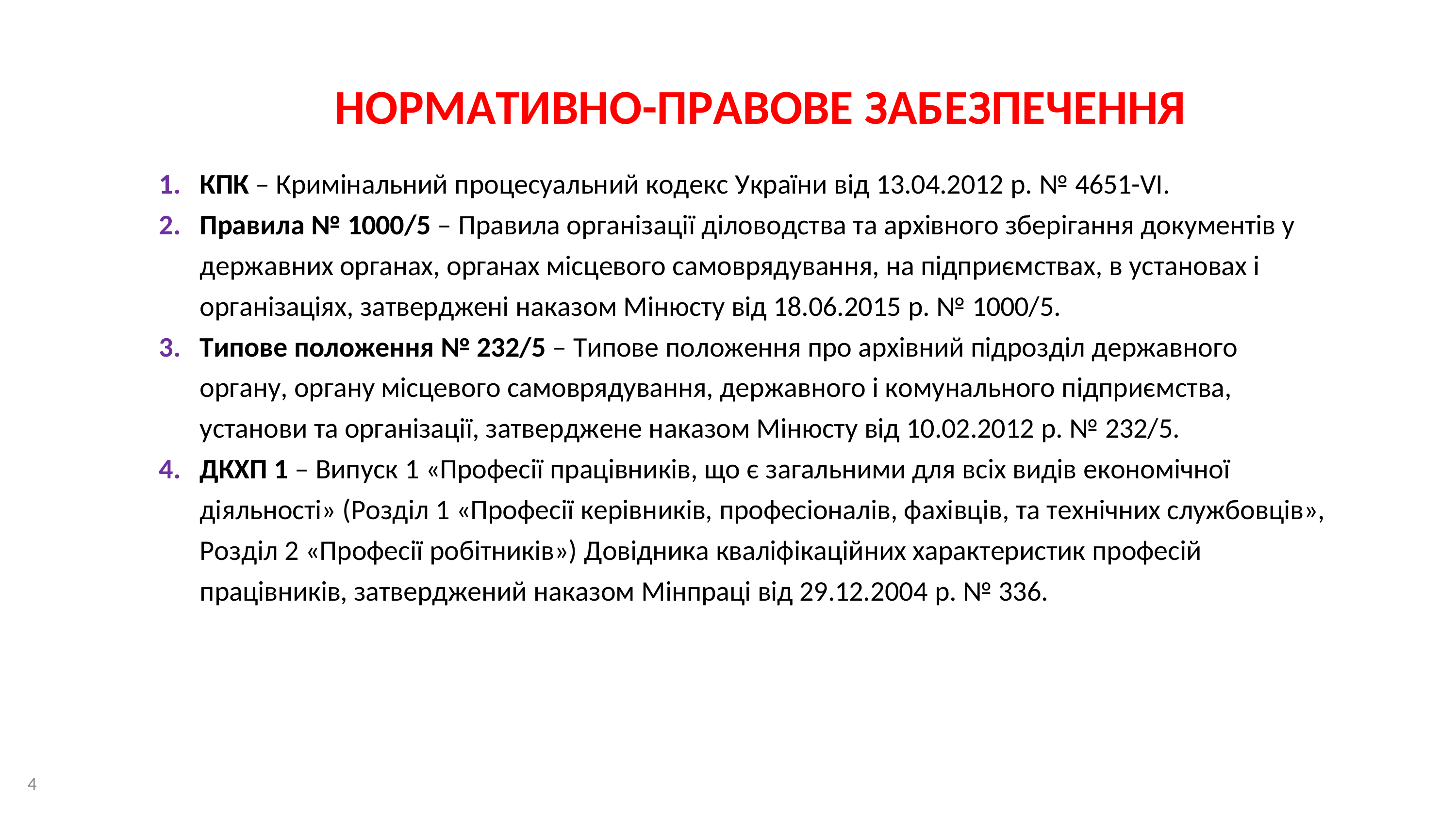

# НОРМАТИВНО-ПРАВОВЕ ЗАБЕЗПЕЧЕННЯ
КПК – Кримінальний процесуальний кодекс України від 13.04.2012 р. № 4651-VI.
Правила № 1000/5 – Правила організації діловодства та архівного зберігання документів у державних органах, органах місцевого самоврядування, на підприємствах, в установах і організаціях, затверджені наказом Мінюсту від 18.06.2015 р. № 1000/5.
Типове положення № 232/5 – Типове положення про архівний підрозділ державного органу, органу місцевого самоврядування, державного і комунального підприємства, установи та організації, затверджене наказом Мінюсту від 10.02.2012 р. № 232/5.
ДКХП 1 – Випуск 1 «Професії працівників, що є загальними для всіх видів економічної діяльності» (Розділ 1 «Професії керівників, професіоналів, фахівців, та технічних службовців», Розділ 2 «Професії робітників») Довідника кваліфікаційних характеристик професій працівників, затверджений наказом Мінпраці від 29.12.2004 р. № 336.
4